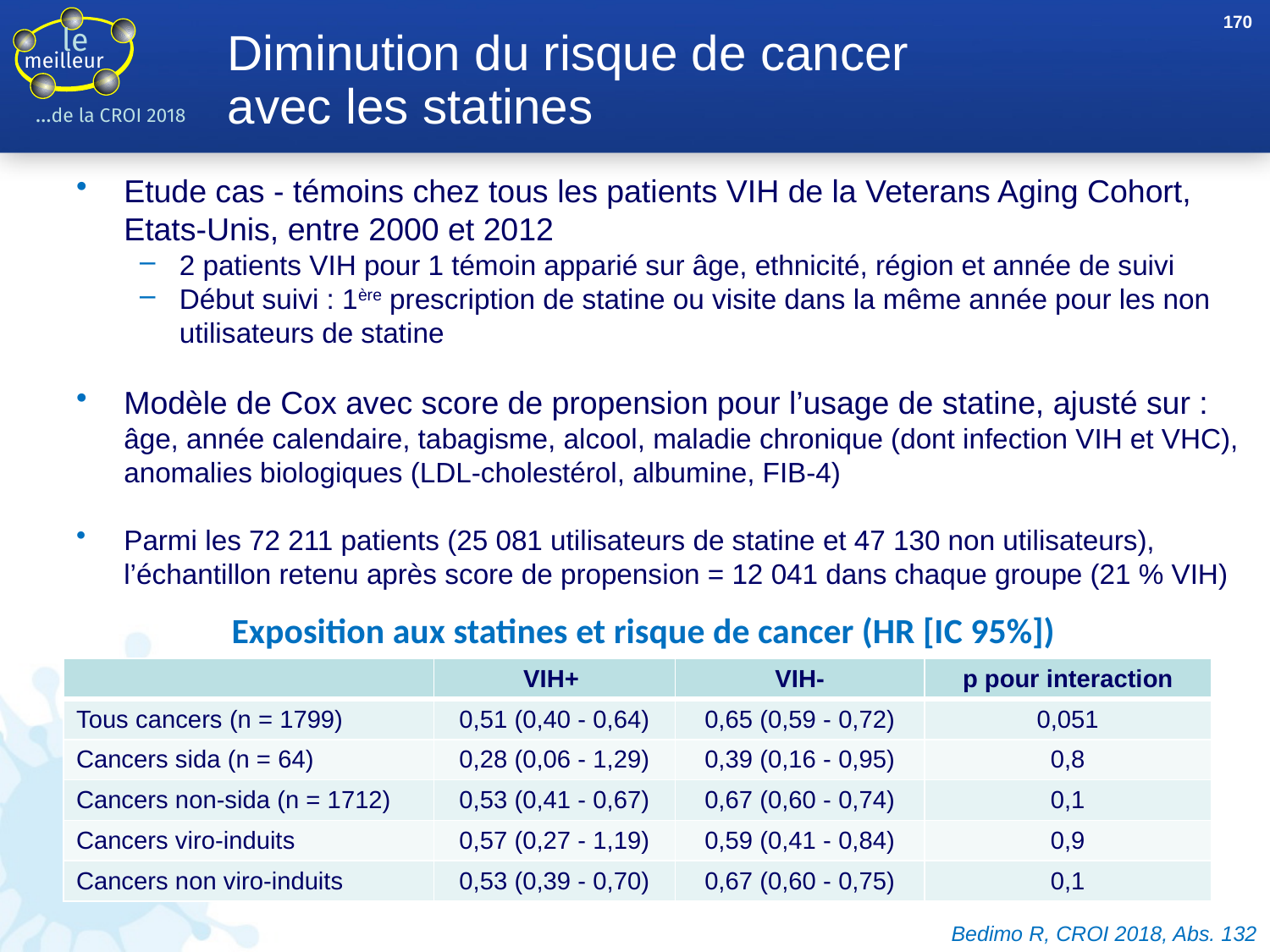

170
# Diminution du risque de cancer avec les statines
Etude cas - témoins chez tous les patients VIH de la Veterans Aging Cohort, Etats-Unis, entre 2000 et 2012
2 patients VIH pour 1 témoin apparié sur âge, ethnicité, région et année de suivi
Début suivi : 1ère prescription de statine ou visite dans la même année pour les non utilisateurs de statine
Modèle de Cox avec score de propension pour l’usage de statine, ajusté sur : âge, année calendaire, tabagisme, alcool, maladie chronique (dont infection VIH et VHC), anomalies biologiques (LDL-cholestérol, albumine, FIB-4)
Parmi les 72 211 patients (25 081 utilisateurs de statine et 47 130 non utilisateurs), l’échantillon retenu après score de propension = 12 041 dans chaque groupe (21 % VIH)
Exposition aux statines et risque de cancer (HR [IC 95%])
|  | VIH+ | VIH- | p pour interaction |
| --- | --- | --- | --- |
| Tous cancers (n = 1799) | 0,51 (0,40 - 0,64) | 0,65 (0,59 - 0,72) | 0,051 |
| Cancers sida (n = 64) | 0,28 (0,06 - 1,29) | 0,39 (0,16 - 0,95) | 0,8 |
| Cancers non-sida (n = 1712) | 0,53 (0,41 - 0,67) | 0,67 (0,60 - 0,74) | 0,1 |
| Cancers viro-induits | 0,57 (0,27 - 1,19) | 0,59 (0,41 - 0,84) | 0,9 |
| Cancers non viro-induits | 0,53 (0,39 - 0,70) | 0,67 (0,60 - 0,75) | 0,1 |
Bedimo R, CROI 2018, Abs. 132